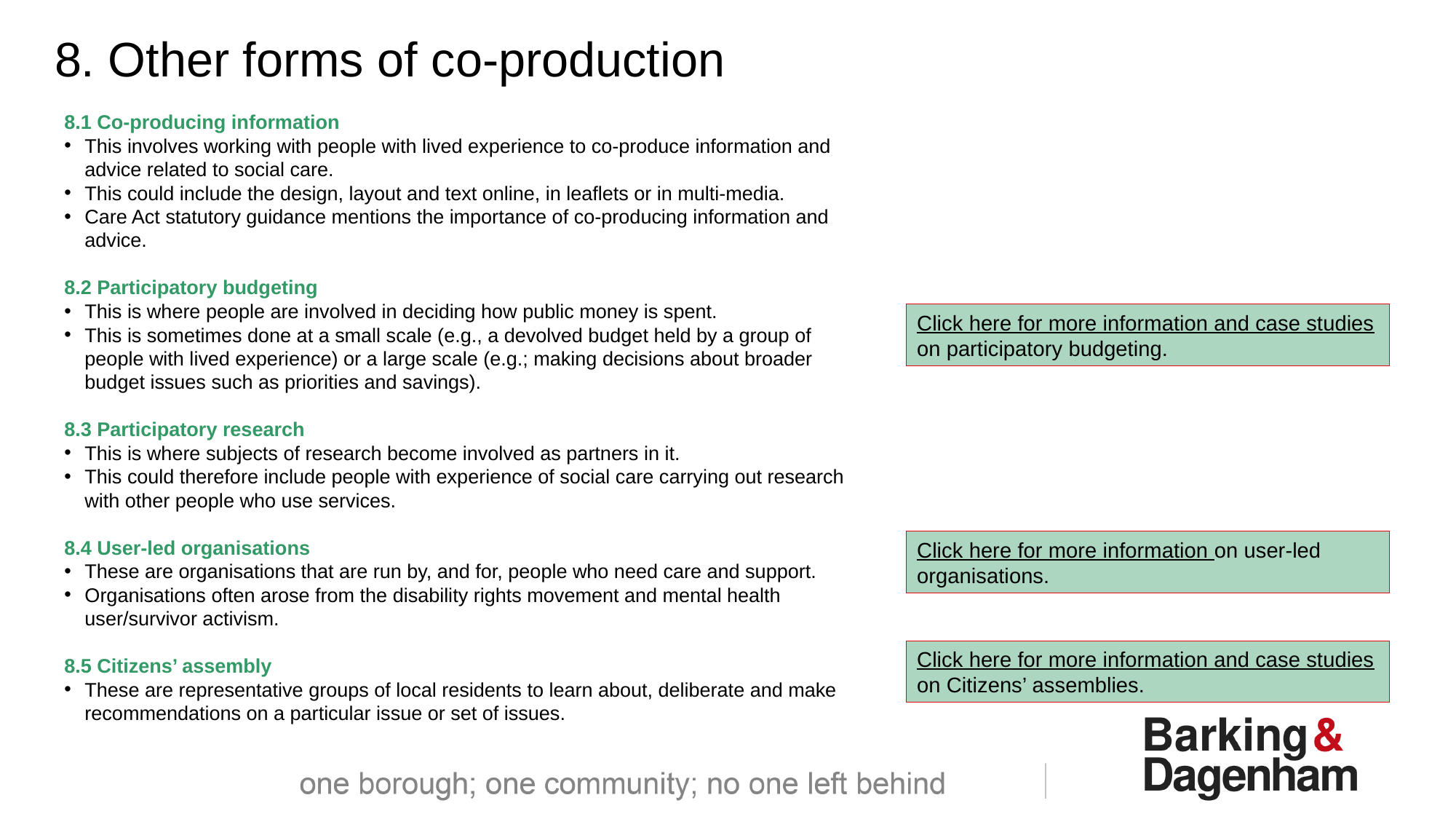

8. Other forms of co-production
8.1 Co-producing information
This involves working with people with lived experience to co-produce information and advice related to social care.
This could include the design, layout and text online, in leaflets or in multi-media.
Care Act statutory guidance mentions the importance of co-producing information and advice.

8.2 Participatory budgeting
This is where people are involved in deciding how public money is spent.
This is sometimes done at a small scale (e.g., a devolved budget held by a group of people with lived experience) or a large scale (e.g.; making decisions about broader budget issues such as priorities and savings).

8.3 Participatory research
This is where subjects of research become involved as partners in it.
This could therefore include people with experience of social care carrying out research with other people who use services.

8.4 User-led organisations
These are organisations that are run by, and for, people who need care and support.
Organisations often arose from the disability rights movement and mental health user/survivor activism.

8.5 Citizens’ assembly
These are representative groups of local residents to learn about, deliberate and make recommendations on a particular issue or set of issues.

Click here for more information and case studies on participatory budgeting.
Click here for more information on user-led organisations.
Click here for more information and case studies on Citizens’ assemblies.